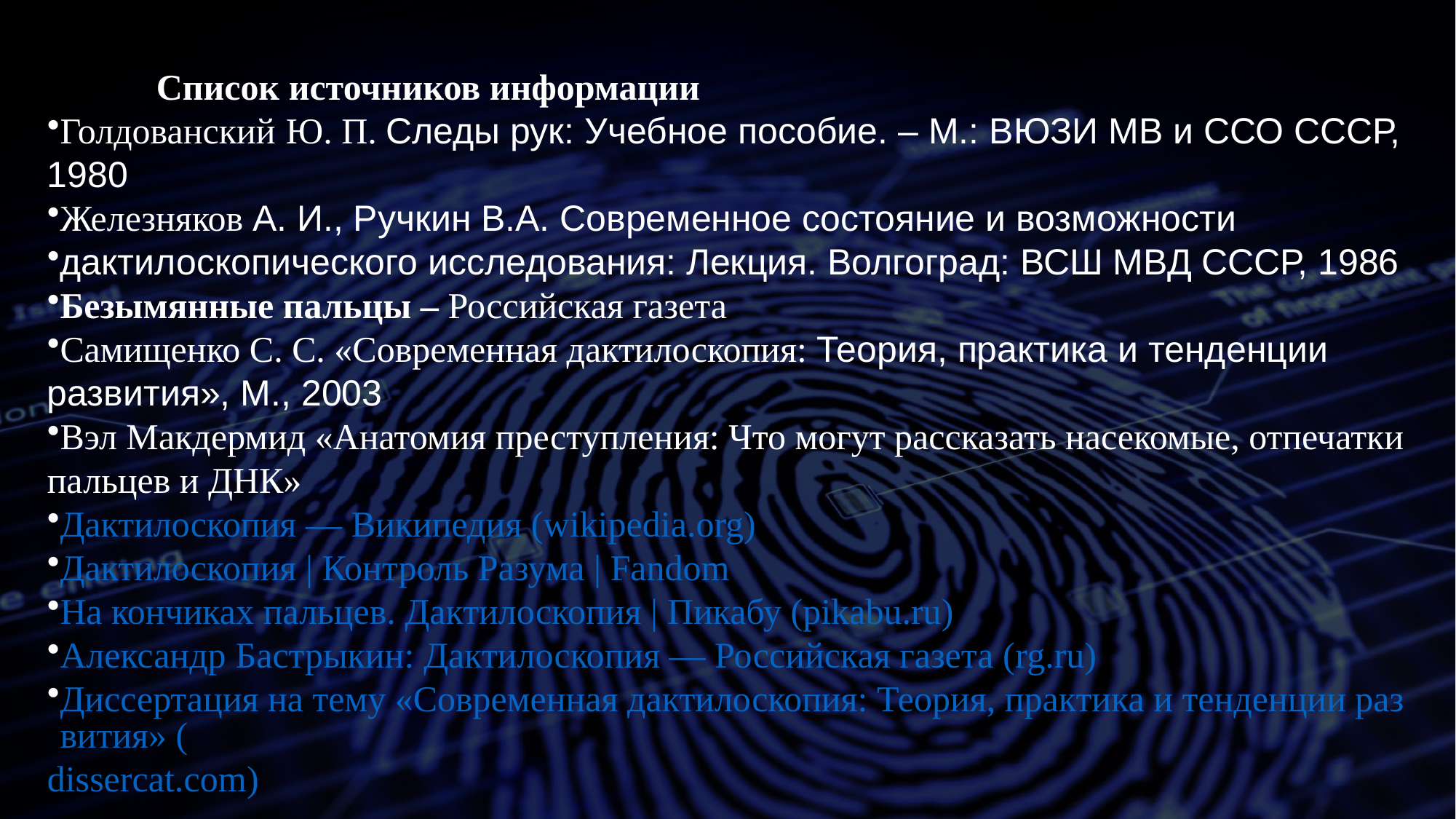

Список источников информации
Голдованский Ю. П. Следы рук: Учебное пособие. – М.: ВЮЗИ МВ и ССО СССР, 1980
Железняков А. И., Ручкин В.А. Современное состояние и возможности
дактилоскопического исследования: Лекция. Волгоград: ВСШ МВД СССР, 1986
Безымянные пальцы – Российская газета
Самищенко С. С. «Современная дактилоскопия: Теория, практика и тенденции развития», М., 2003
Вэл Макдермид «Анатомия преступления: Что могут рассказать насекомые, отпечатки пальцев и ДНК»
Дактилоскопия — Википедия (wikipedia.org)
Дактилоскопия | Контроль Разума | Fandom
На кончиках пальцев. Дактилоскопия | Пикабу (pikabu.ru)
Александр Бастрыкин: Дактилоскопия — Российская газета (rg.ru)
Диссертация на тему «Современная дактилоскопия: Теория, практика и тенденции развития» (dissercat.com)